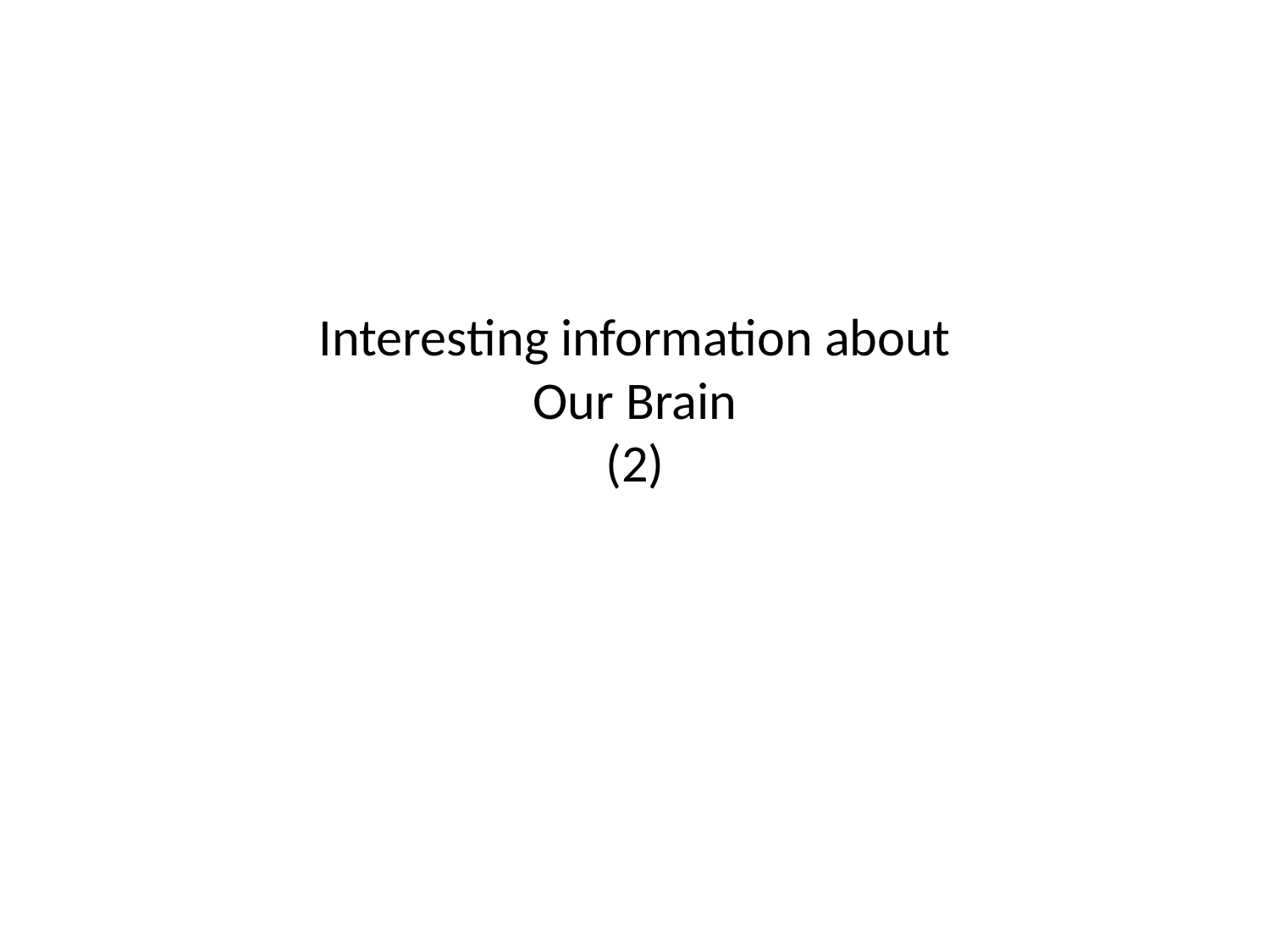

# Interesting information about Our Brain (2)